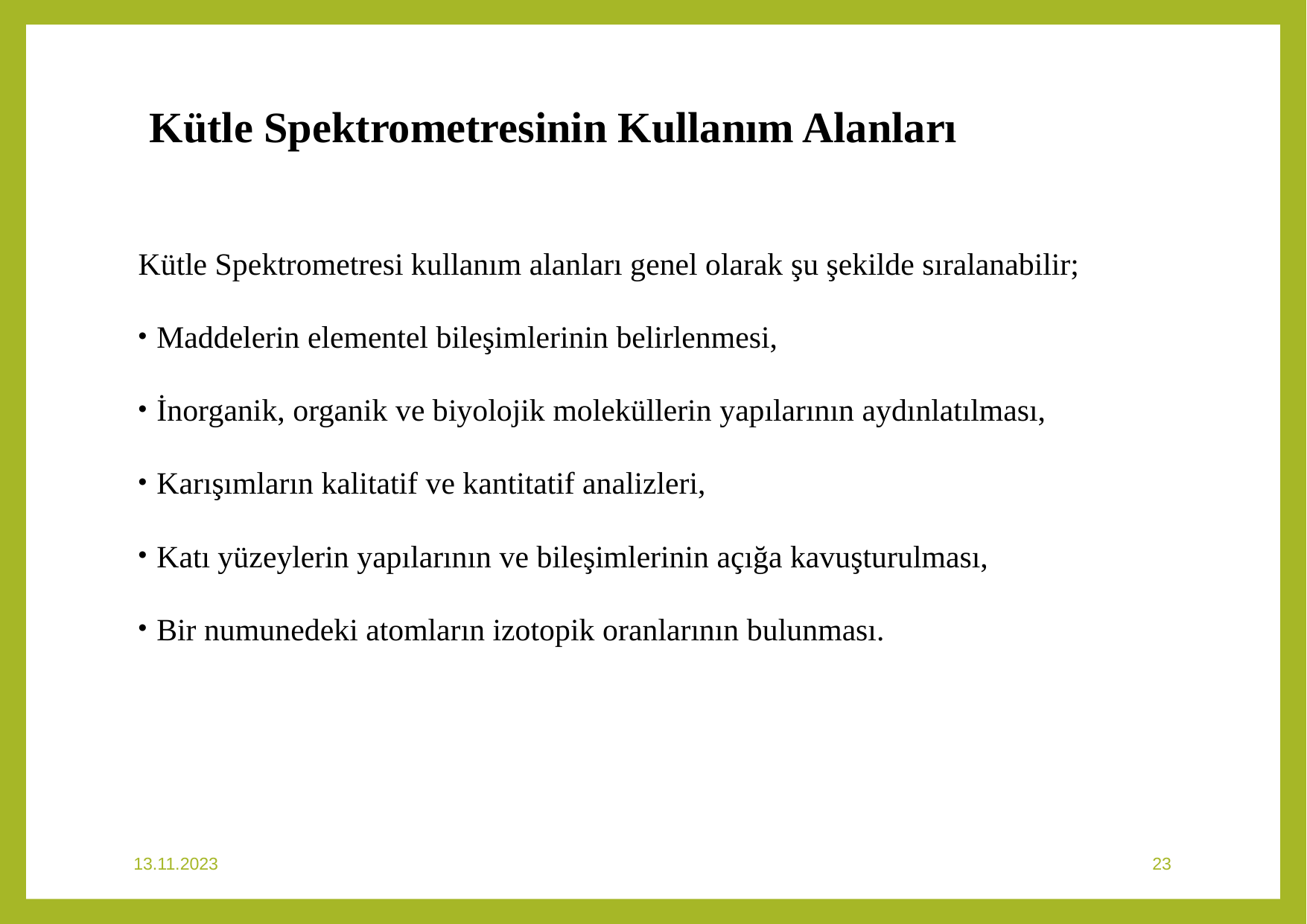

Kütle Spektrometresinin Kullanım Alanları
Kütle Spektrometresi kullanım alanları genel olarak şu şekilde sıralanabilir;
Maddelerin elementel bileşimlerinin belirlenmesi,
İnorganik, organik ve biyolojik moleküllerin yapılarının aydınlatılması,
Karışımların kalitatif ve kantitatif analizleri,
Katı yüzeylerin yapılarının ve bileşimlerinin açığa kavuşturulması,
Bir numunedeki atomların izotopik oranlarının bulunması.

13.11.2023
23